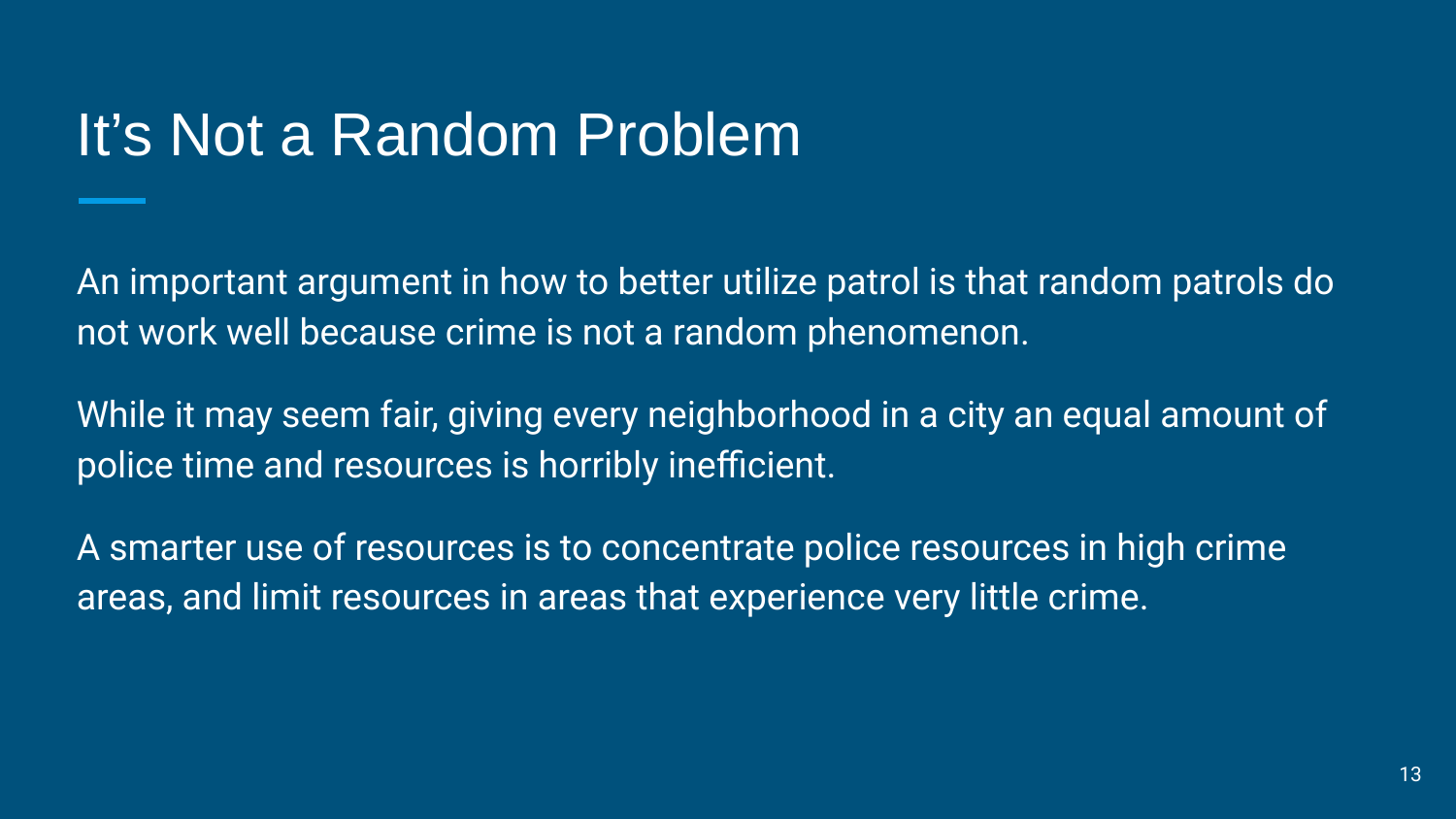

# It’s Not a Random Problem
An important argument in how to better utilize patrol is that random patrols do not work well because crime is not a random phenomenon.
While it may seem fair, giving every neighborhood in a city an equal amount of police time and resources is horribly inefficient.
A smarter use of resources is to concentrate police resources in high crime areas, and limit resources in areas that experience very little crime.
13